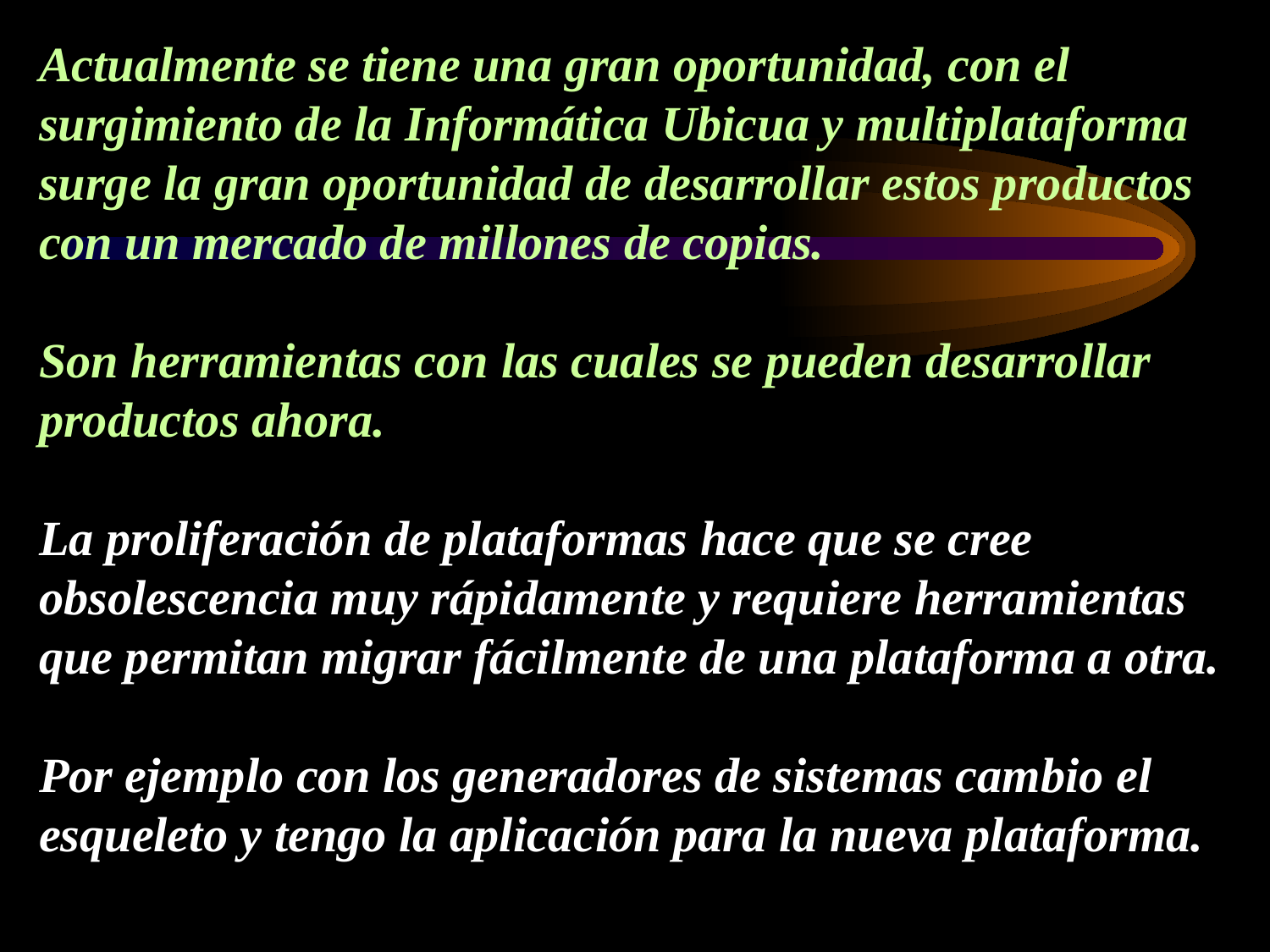

Actualmente se tiene una gran oportunidad, con el surgimiento de la Informática Ubicua y multiplataforma surge la gran oportunidad de desarrollar estos productos con un mercado de millones de copias.

Son herramientas con las cuales se pueden desarrollar productos ahora.

La proliferación de plataformas hace que se cree obsolescencia muy rápidamente y requiere herramientas que permitan migrar fácilmente de una plataforma a otra.

Por ejemplo con los generadores de sistemas cambio el esqueleto y tengo la aplicación para la nueva plataforma.